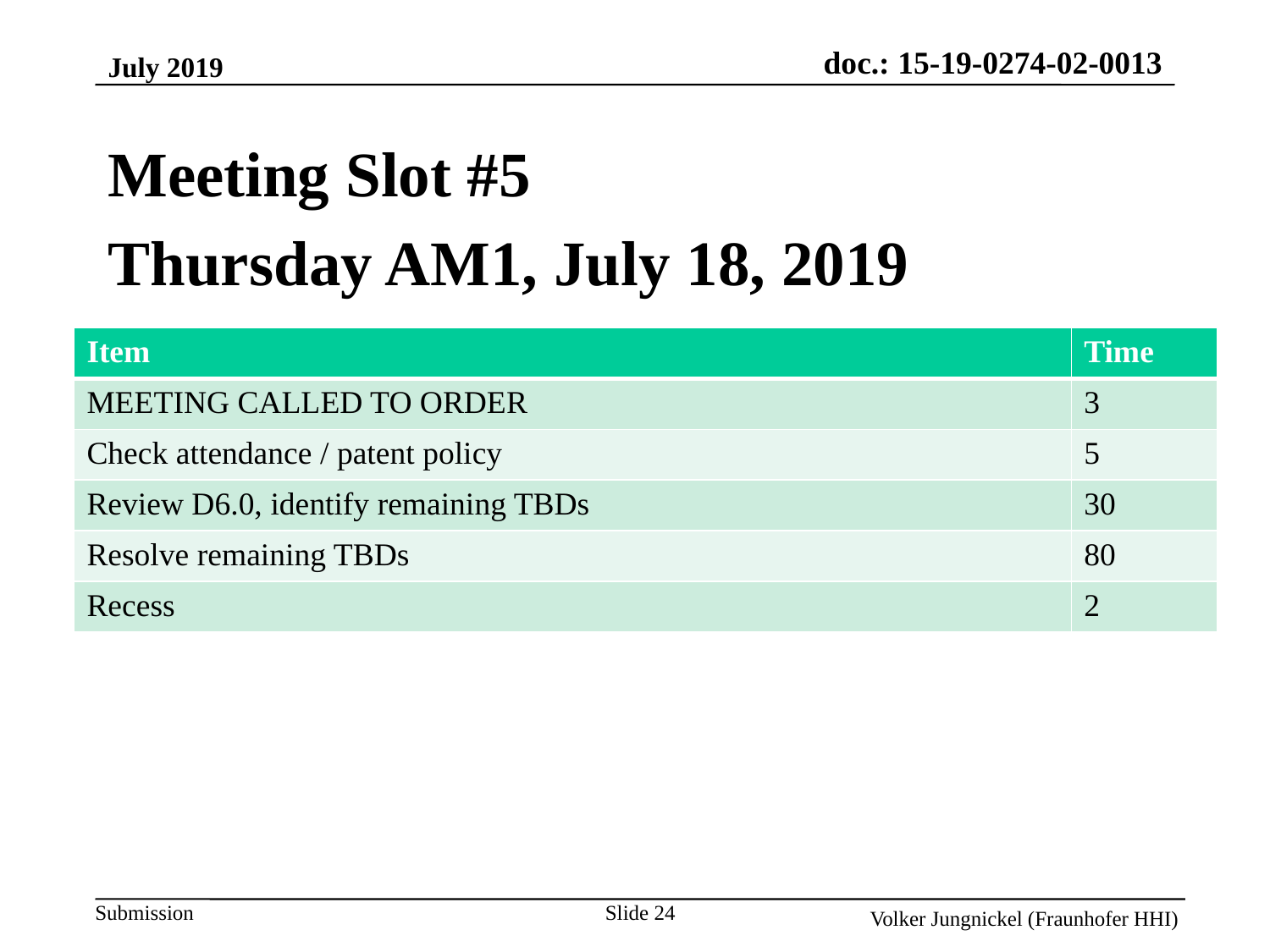

July 2019
Meeting Slot #5
Thursday AM1, July 18, 2019
| Item | Time |
| --- | --- |
| MEETING CALLED TO ORDER | 3 |
| Check attendance / patent policy | 5 |
| Review D6.0, identify remaining TBDs | 30 |
| Resolve remaining TBDs | 80 |
| Recess | 2 |
Slide 24
Volker Jungnickel (Fraunhofer HHI)